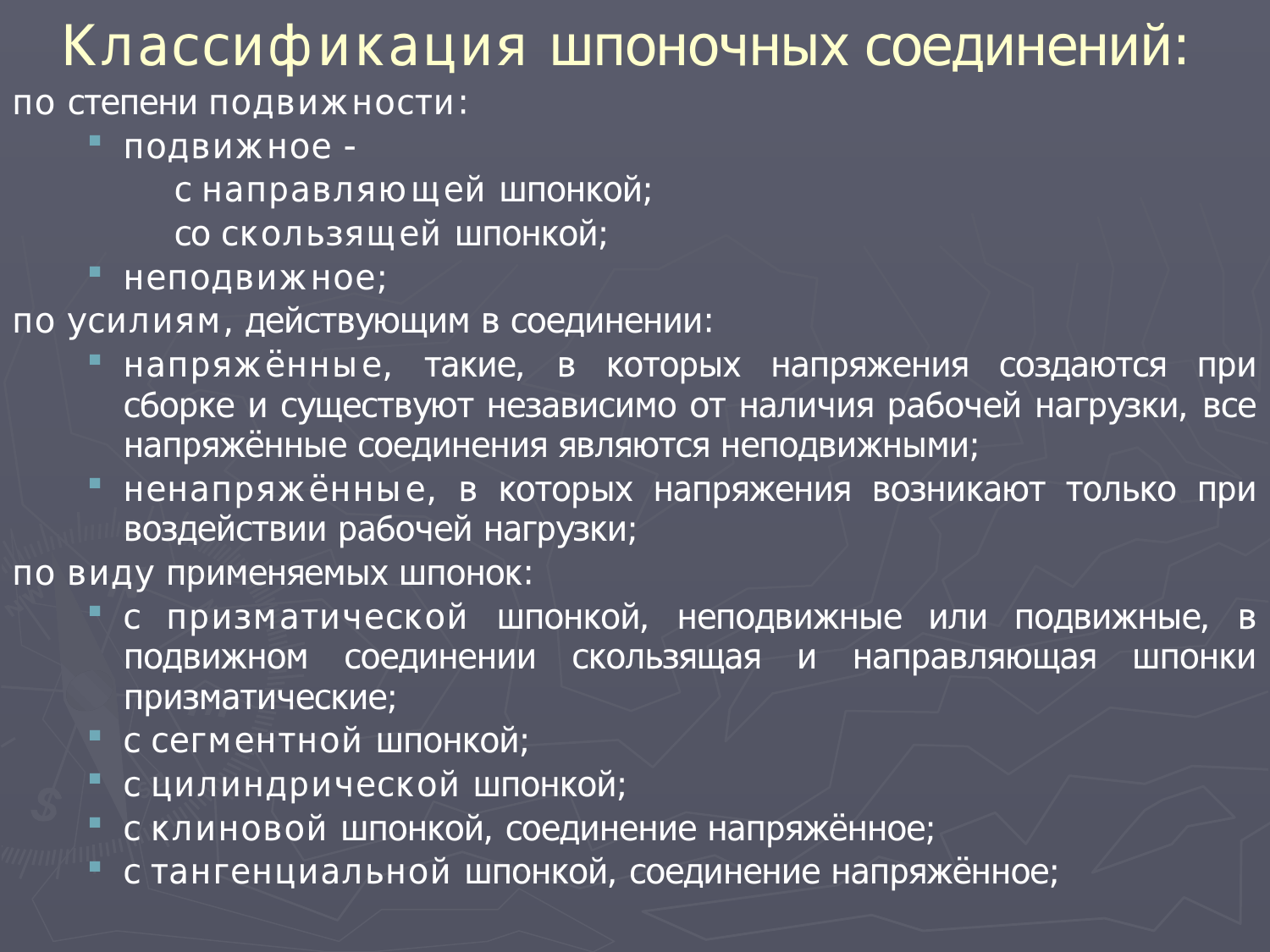

# Классификация шпоночных соединений:
по степени подвижности:
подвижное −
с направляющей шпонкой;
со скользящей шпонкой;
неподвижное;
по усилиям, действующим в соединении:
напряжённые, такие, в которых напряжения создаются при сборке и существуют независимо от наличия рабочей нагрузки, все напряжённые соединения являются неподвижными;
ненапряжённые, в которых напряжения возникают только при воздействии рабочей нагрузки;
по виду применяемых шпонок:
с призматической шпонкой, неподвижные или подвижные, в подвижном соединении скользящая и направляющая шпонки призматические;
с сегментной шпонкой;
с цилиндрической шпонкой;
с клиновой шпонкой, соединение напряжённое;
с тангенциальной шпонкой, соединение напряжённое;